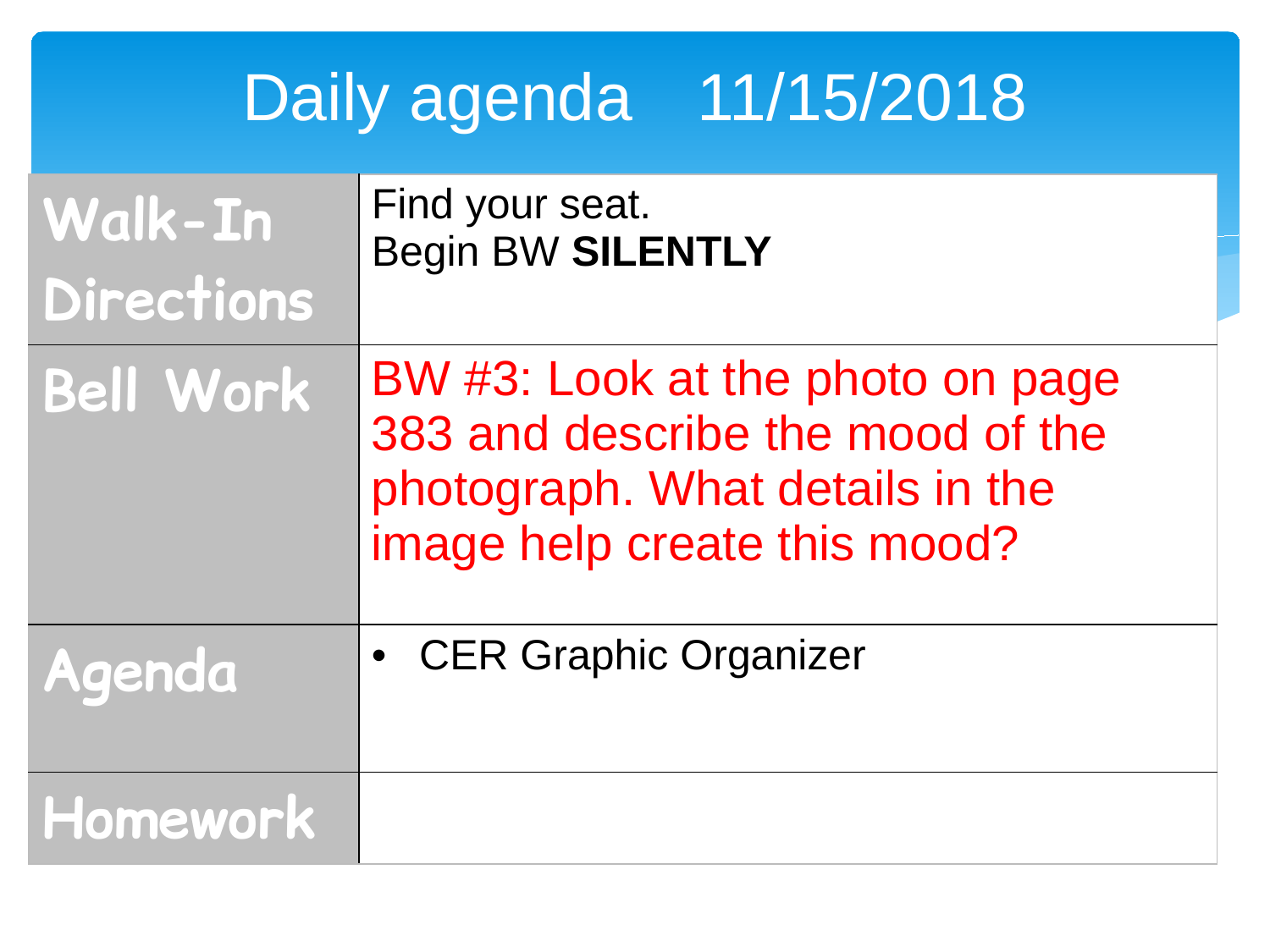

# Daily agenda	 11/15/2018
| Walk-In Directions | Find your seat. Begin BW SILENTLY |
| --- | --- |
| Bell Work | BW #3: Look at the photo on page 383 and describe the mood of the photograph. What details in the image help create this mood? |
| Agenda | CER Graphic Organizer |
| Homework |  |